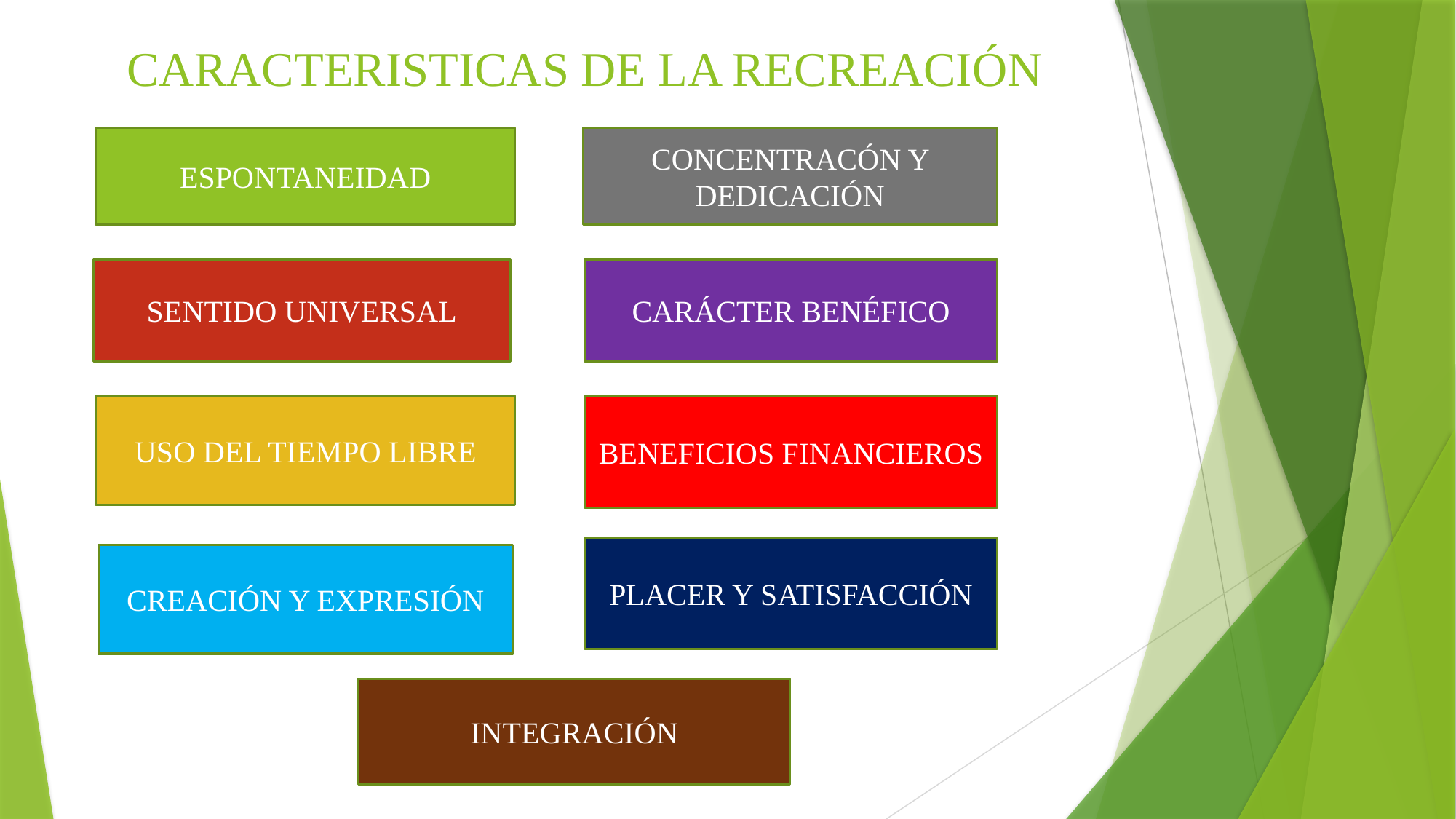

# CARACTERISTICAS DE LA RECREACIÓN
ESPONTANEIDAD
CONCENTRACÓN Y DEDICACIÓN
SENTIDO UNIVERSAL
CARÁCTER BENÉFICO
USO DEL TIEMPO LIBRE
BENEFICIOS FINANCIEROS
PLACER Y SATISFACCIÓN
CREACIÓN Y EXPRESIÓN
INTEGRACIÓN